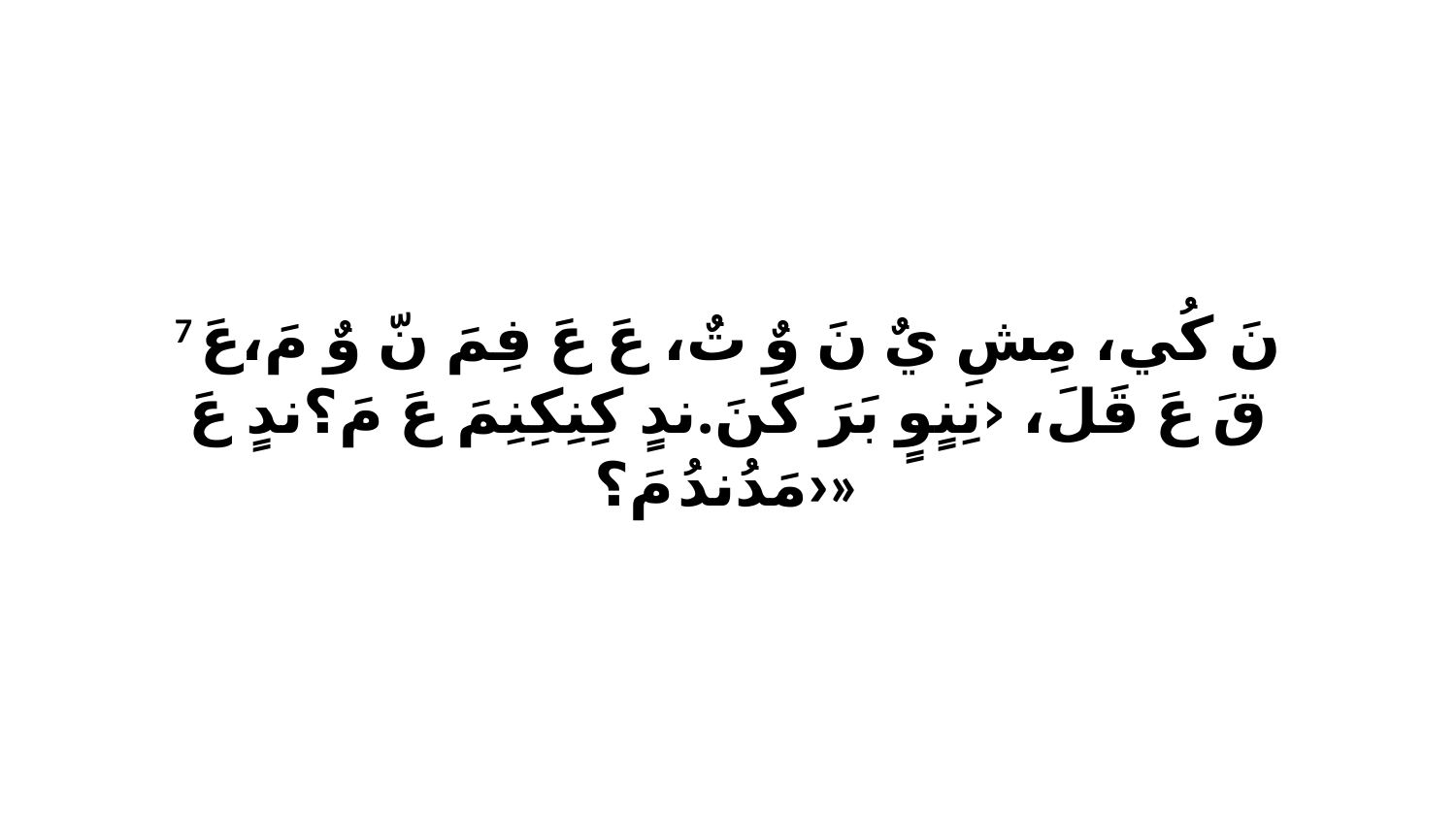

7 نَ كُي، مِشِ يٌ نَ وٌ تٌ، عَ عَ فِمَ نّ وٌ مَ،عَ قَ عَ قَلَ، ‹نِنٍوٍ بَرَ كَنَ.ندٍ كِنِكِنِمَ عَ مَ؟ندٍ عَ مَدُندُ مَ؟›»